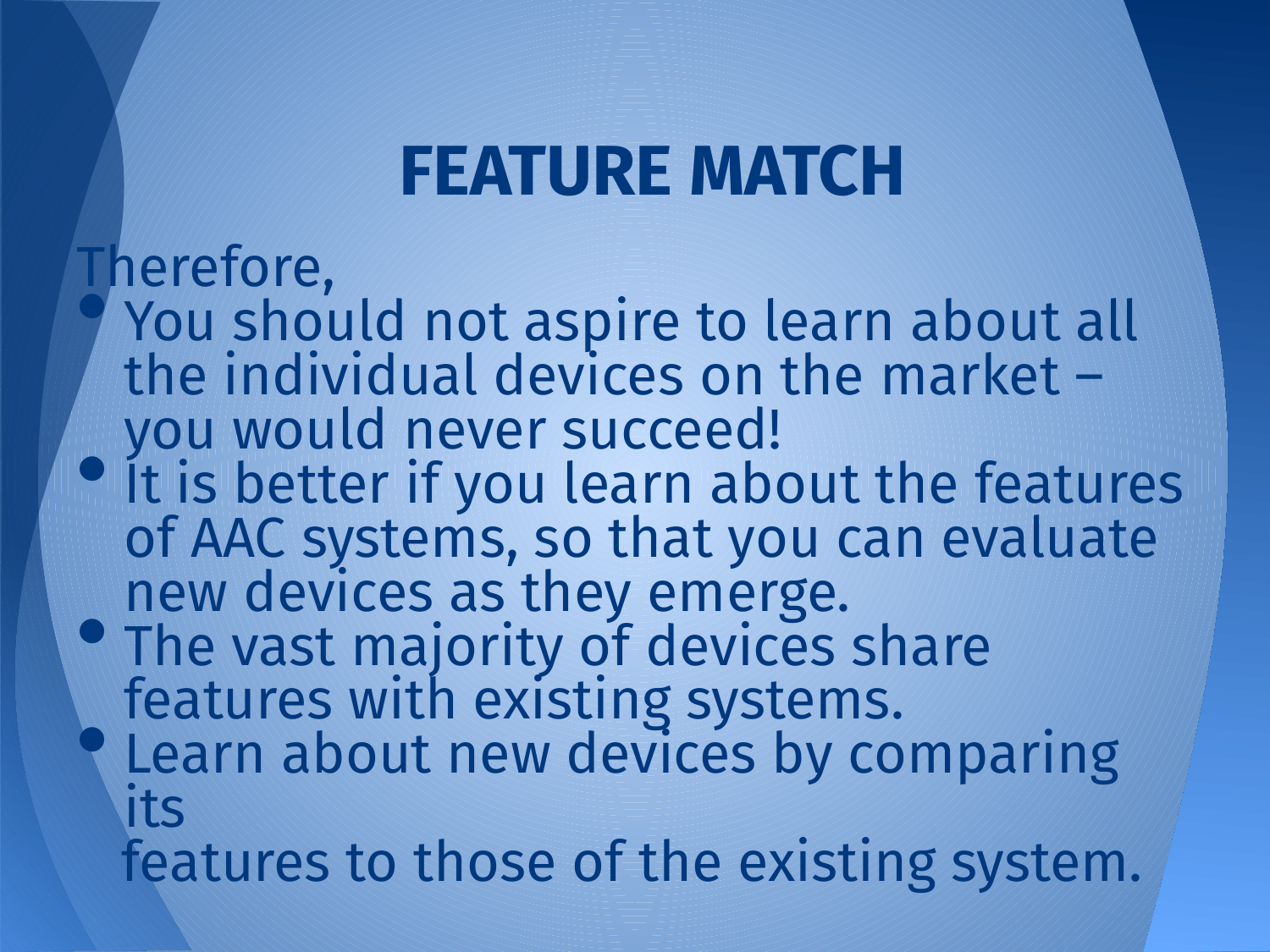

# FEATURE MATCH
Therefore,
You should not aspire to learn about all the individual devices on the market – you would never succeed!
It is better if you learn about the features of AAC systems, so that you can evaluate new devices as they emerge.
The vast majority of devices share features with existing systems.
Learn about new devices by comparing its
   features to those of the existing system.